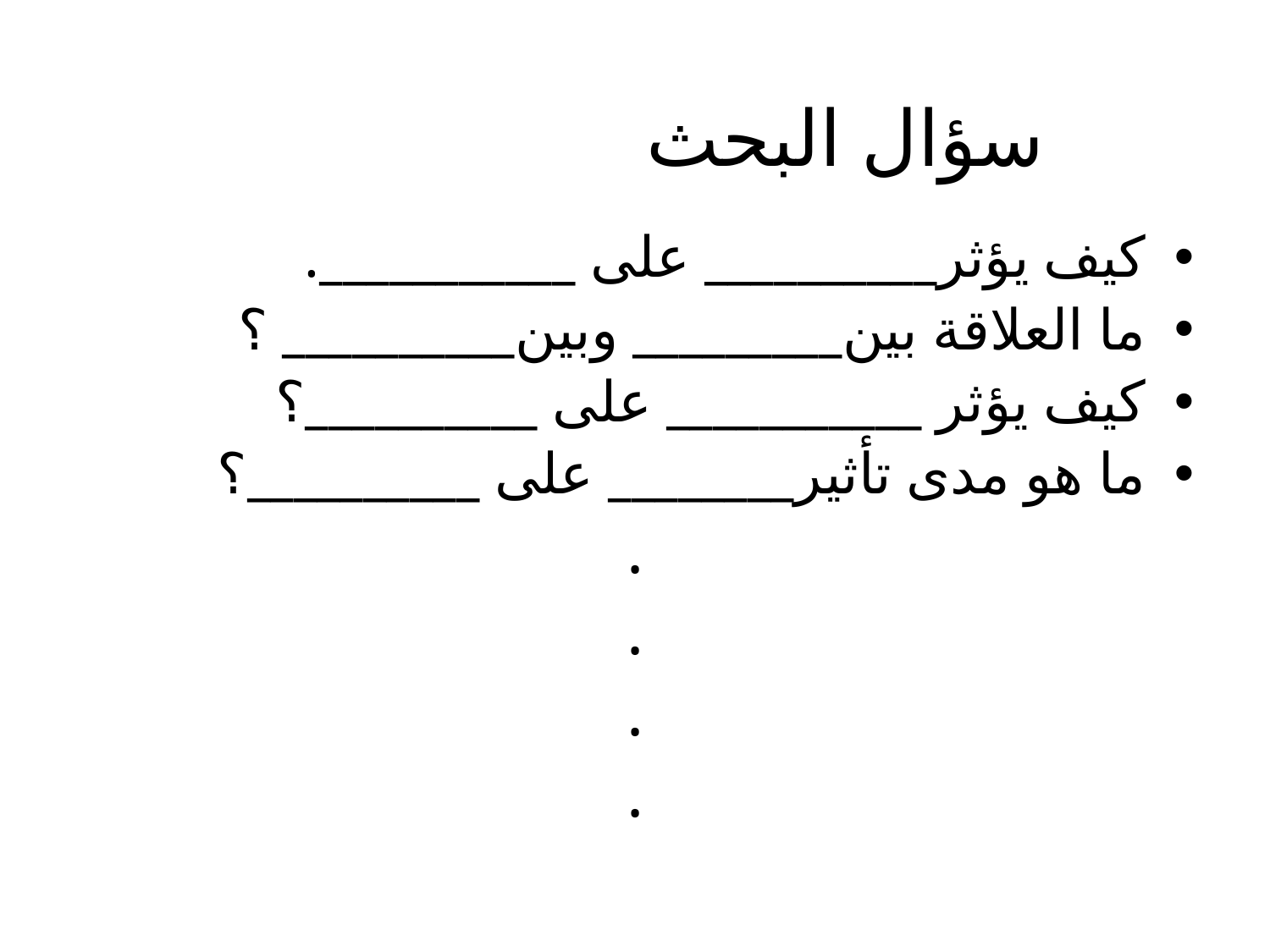

# سؤال البحث
كيف يؤثر__________ على ___________.
ما العلاقة بين_________ وبين__________ ؟
كيف يؤثر ___________ على __________؟
ما هو مدى تأثير________ على __________؟
.
.
.
.